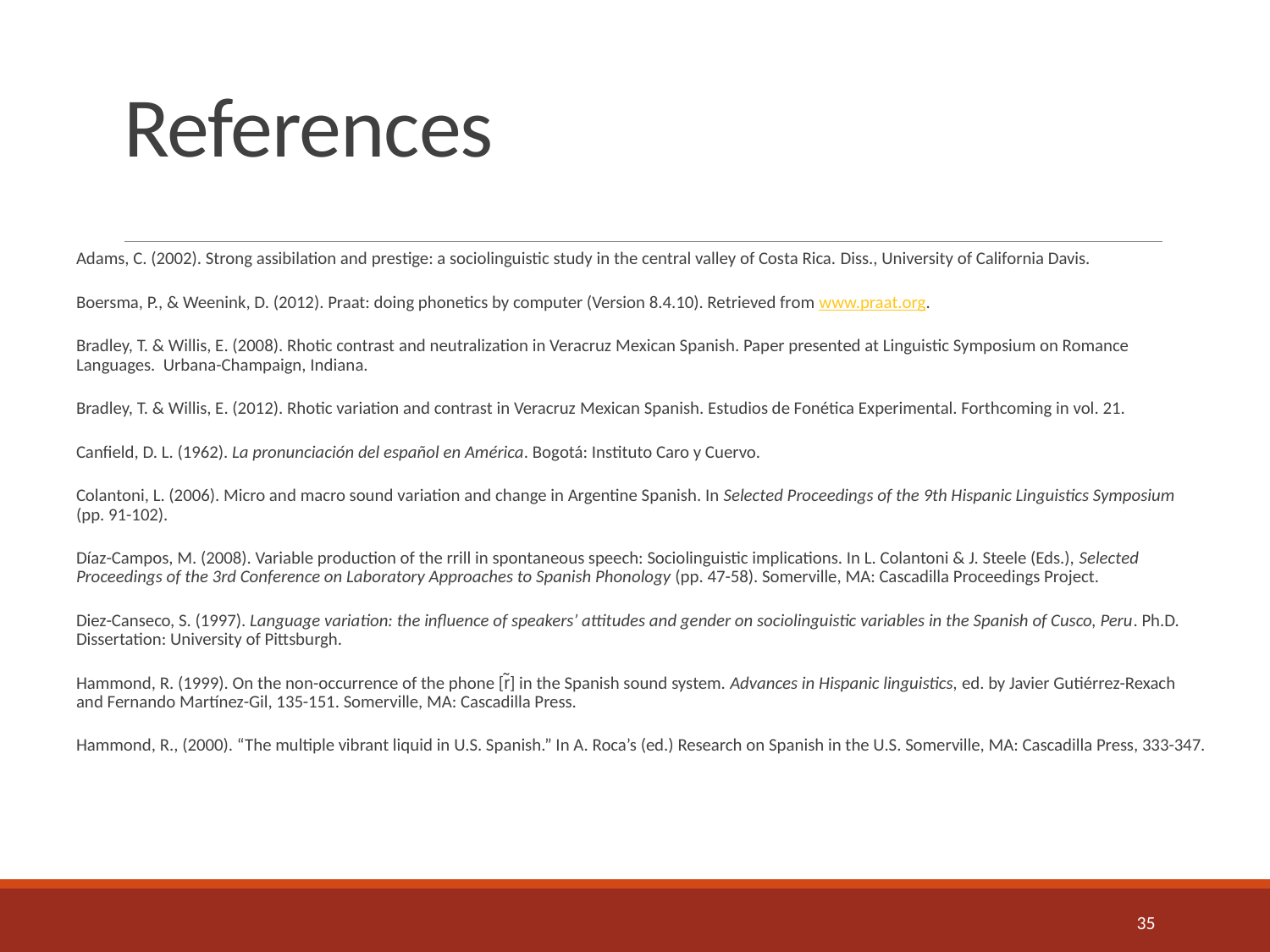

# References
Adams, C. (2002). Strong assibilation and prestige: a sociolinguistic study in the central valley of Costa Rica. Diss., University of California Davis.
Boersma, P., & Weenink, D. (2012). Praat: doing phonetics by computer (Version 8.4.10). Retrieved from www.praat.org.
Bradley, T. & Willis, E. (2008). Rhotic contrast and neutralization in Veracruz Mexican Spanish. Paper presented at Linguistic Symposium on Romance Languages.  Urbana-Champaign, Indiana.
Bradley, T. & Willis, E. (2012). Rhotic variation and contrast in Veracruz Mexican Spanish. Estudios de Fonética Experimental. Forthcoming in vol. 21.
Canfield, D. L. (1962). La pronunciación del español en América. Bogotá: Instituto Caro y Cuervo.
Colantoni, L. (2006). Micro and macro sound variation and change in Argentine Spanish. In Selected Proceedings of the 9th Hispanic Linguistics Symposium (pp. 91-102).
Díaz-Campos, M. (2008). Variable production of the rrill in spontaneous speech: Sociolinguistic implications. In L. Colantoni & J. Steele (Eds.), Selected Proceedings of the 3rd Conference on Laboratory Approaches to Spanish Phonology (pp. 47-58). Somerville, MA: Cascadilla Proceedings Project.
Diez-Canseco, S. (1997). Language variation: the influence of speakers’ attitudes and gender on sociolinguistic variables in the Spanish of Cusco, Peru. Ph.D. Dissertation: University of Pittsburgh.
Hammond, R. (1999). On the non-occurrence of the phone [r̃] in the Spanish sound system. Advances in Hispanic linguistics, ed. by Javier Gutiérrez-Rexach and Fernando Martínez-Gil, 135-151. Somerville, MA: Cascadilla Press.
Hammond, R., (2000). “The multiple vibrant liquid in U.S. Spanish.” In A. Roca’s (ed.) Research on Spanish in the U.S. Somerville, MA: Cascadilla Press, 333-347.
35